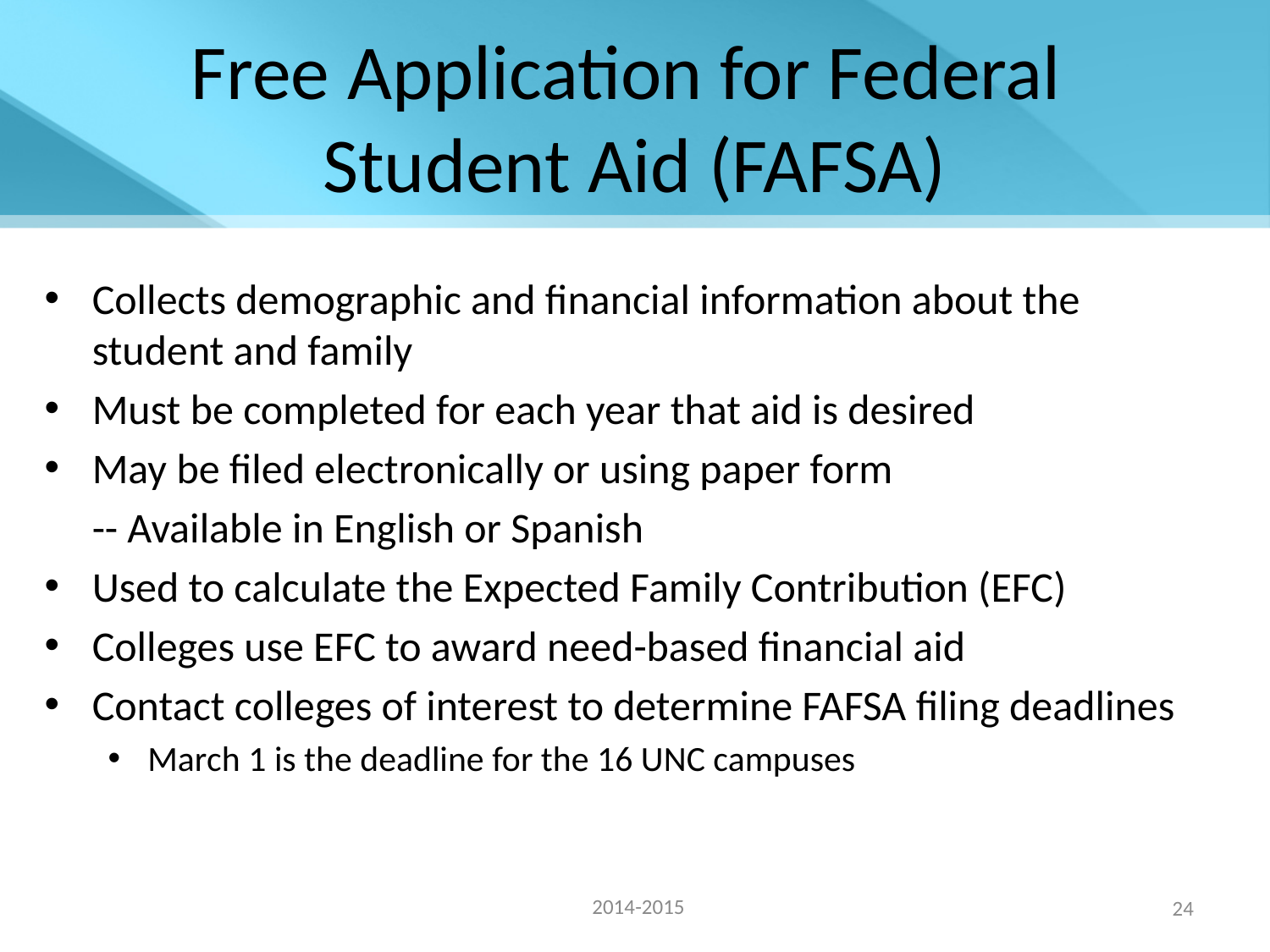

# Free Application for Federal Student Aid (FAFSA)

Collects demographic and financial information about the student and family
Must be completed for each year that aid is desired
May be filed electronically or using paper form
	-- Available in English or Spanish
Used to calculate the Expected Family Contribution (EFC)
Colleges use EFC to award need-based financial aid
Contact colleges of interest to determine FAFSA filing deadlines
March 1 is the deadline for the 16 UNC campuses

2014-2015
24